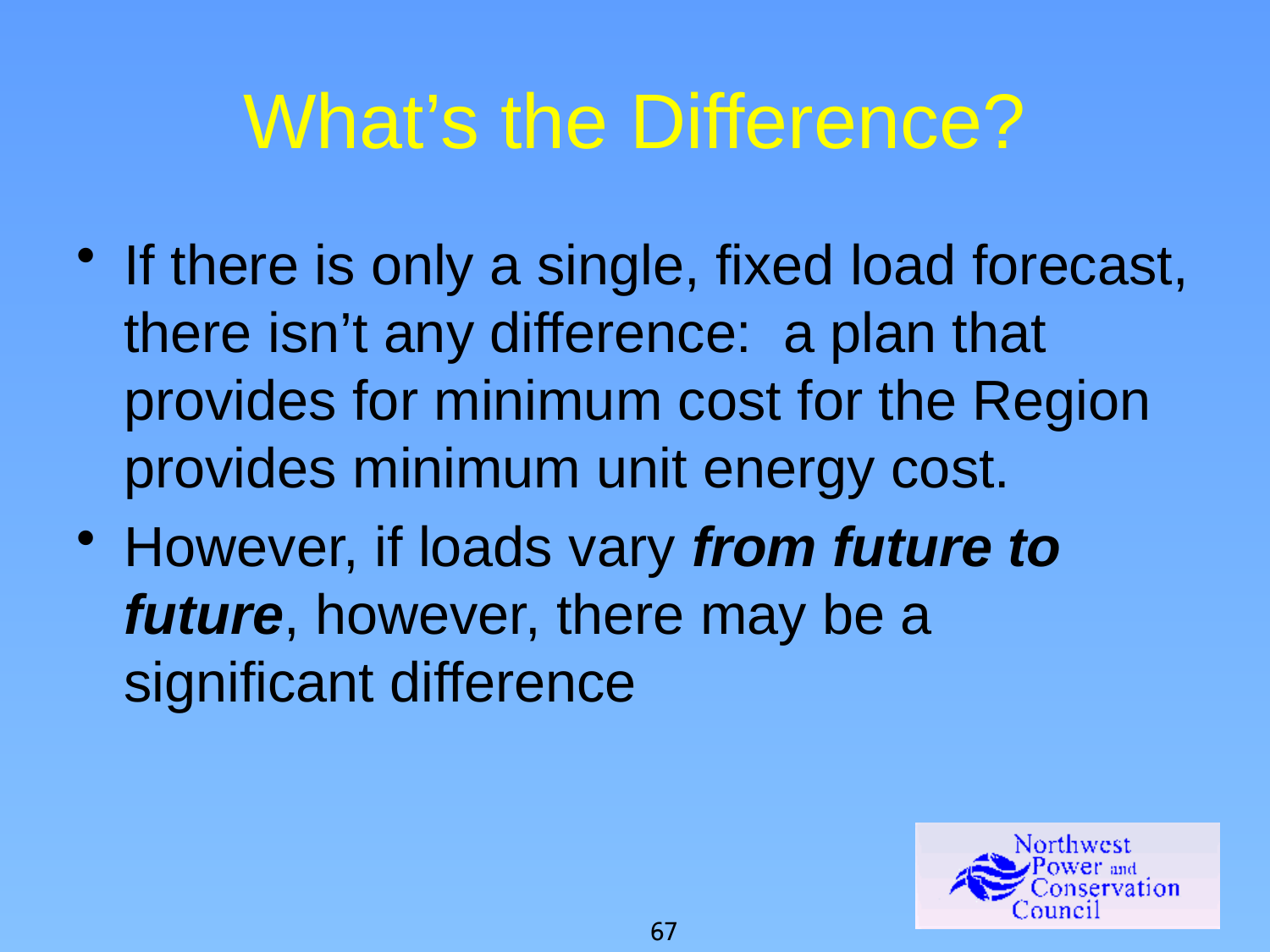

# What’s the Difference?
If there is only a single, fixed load forecast, there isn’t any difference:  a plan that provides for minimum cost for the Region provides minimum unit energy cost.
However, if loads vary from future to future, however, there may be a significant difference